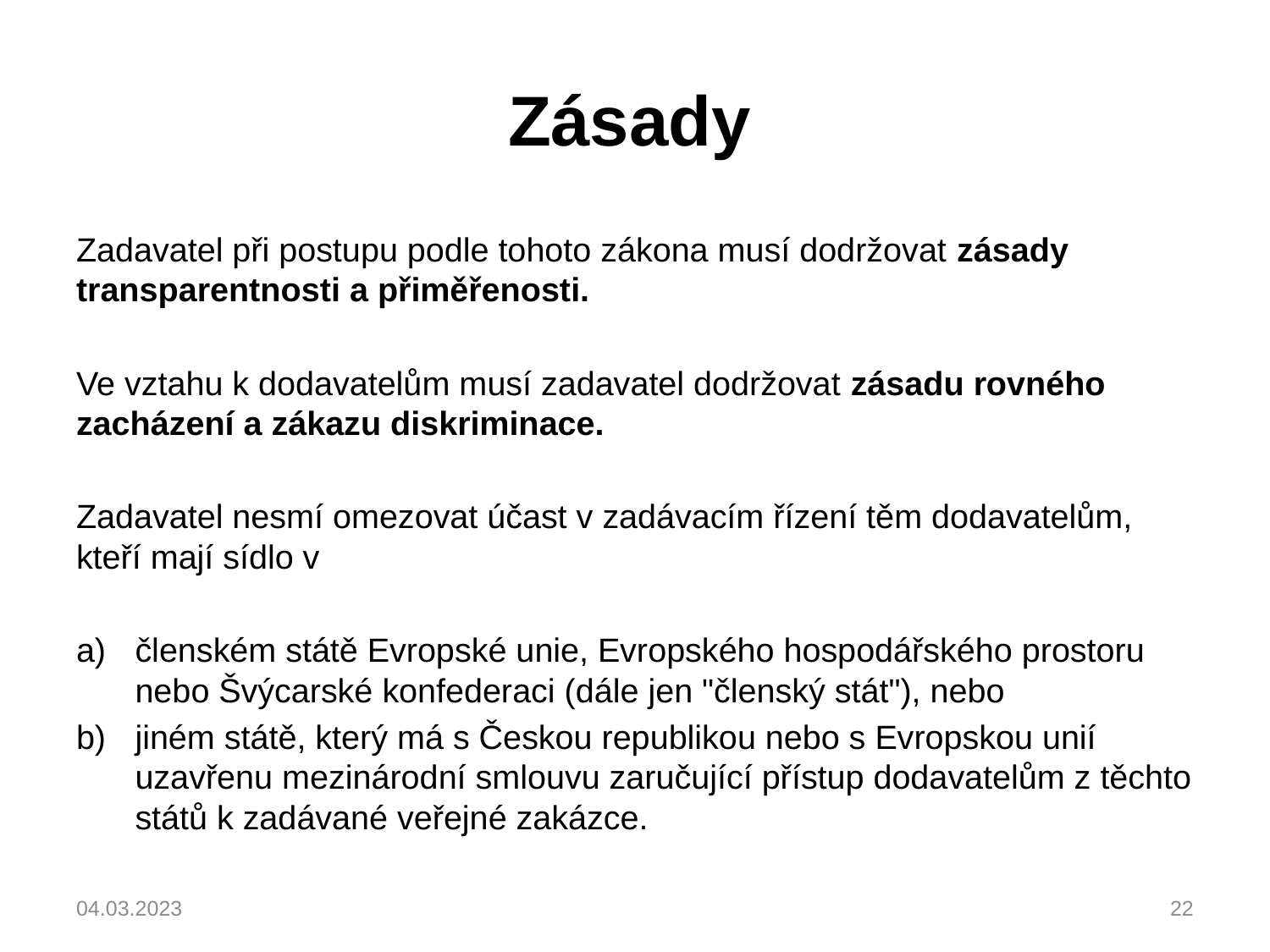

# Zásady
Zadavatel při postupu podle tohoto zákona musí dodržovat zásady transparentnosti a přiměřenosti.

Ve vztahu k dodavatelům musí zadavatel dodržovat zásadu rovného zacházení a zákazu diskriminace.

Zadavatel nesmí omezovat účast v zadávacím řízení těm dodavatelům, kteří mají sídlo v

členském státě Evropské unie, Evropského hospodářského prostoru nebo Švýcarské konfederaci (dále jen "členský stát"), nebo
jiném státě, který má s Českou republikou nebo s Evropskou unií uzavřenu mezinárodní smlouvu zaručující přístup dodavatelům z těchto států k zadávané veřejné zakázce.
04.03.2023

22